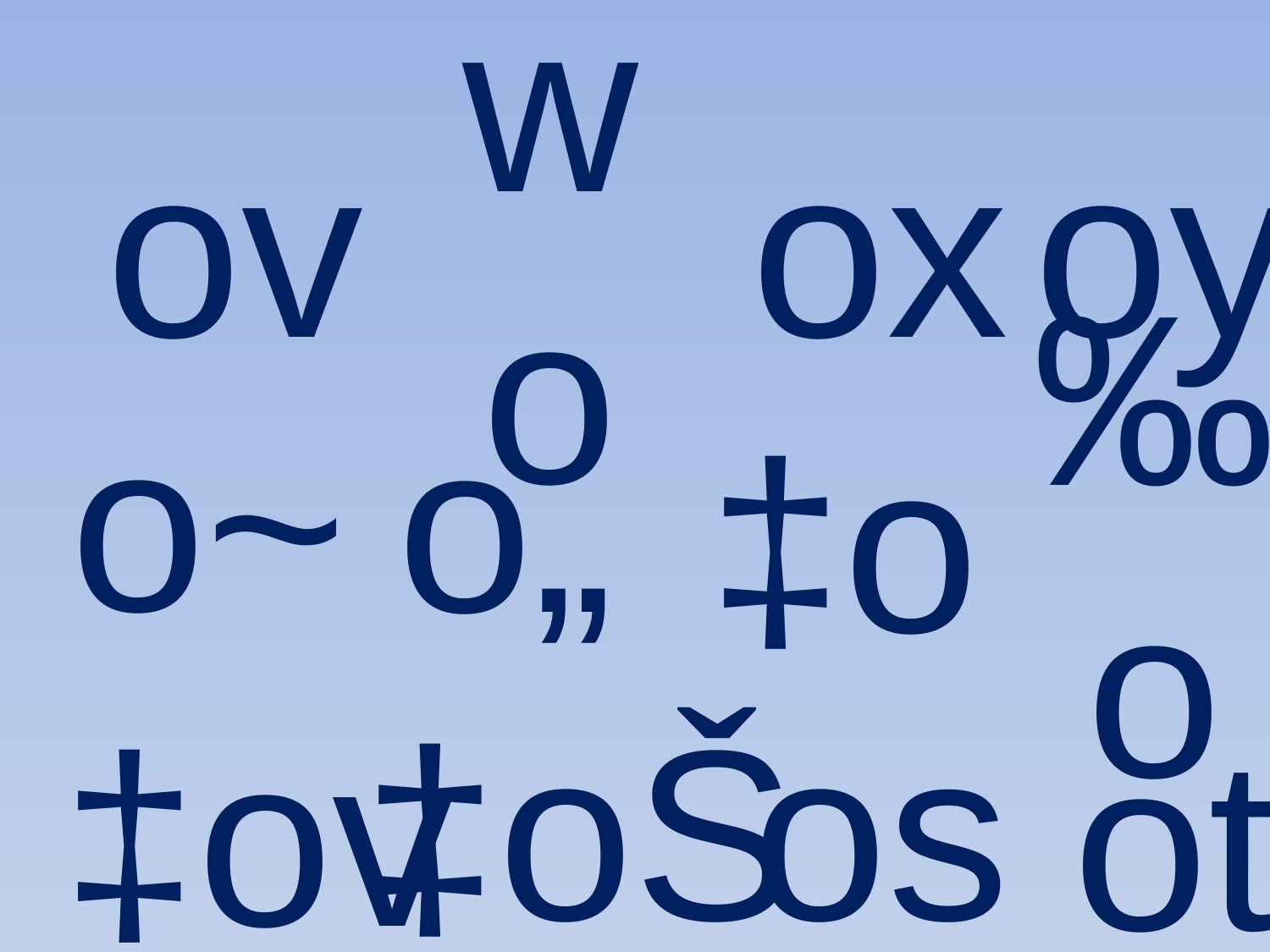

ov
wo
ox
oy
‰o
‡o
o~
o„
‡ov
‡oŠ
os
ot